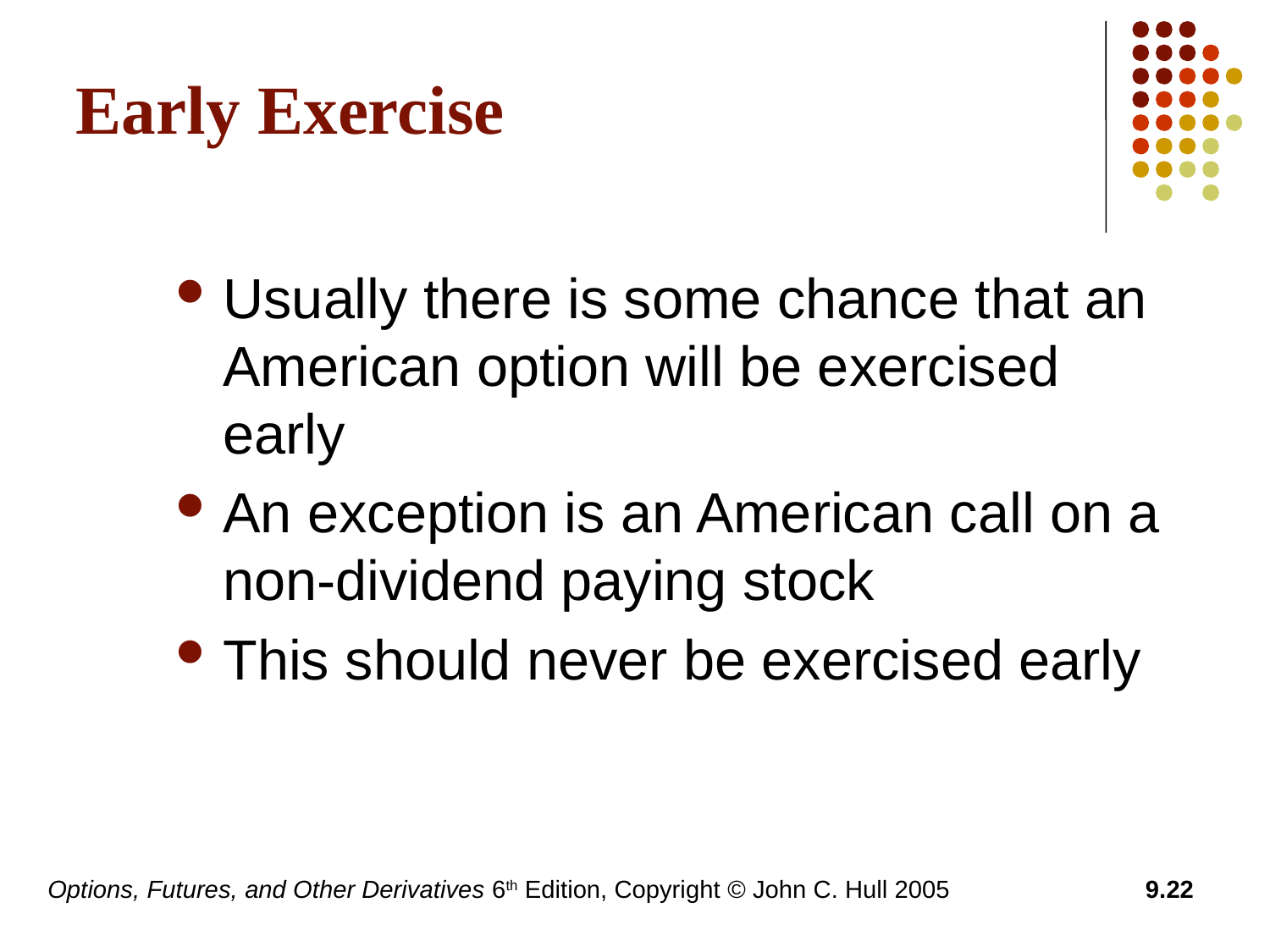

# Early Exercise
Usually there is some chance that an American option will be exercised early
An exception is an American call on a non-dividend paying stock
This should never be exercised early

Options, Futures, and Other Derivatives 6th Edition, Copyright © John C. Hull 2005
9.22